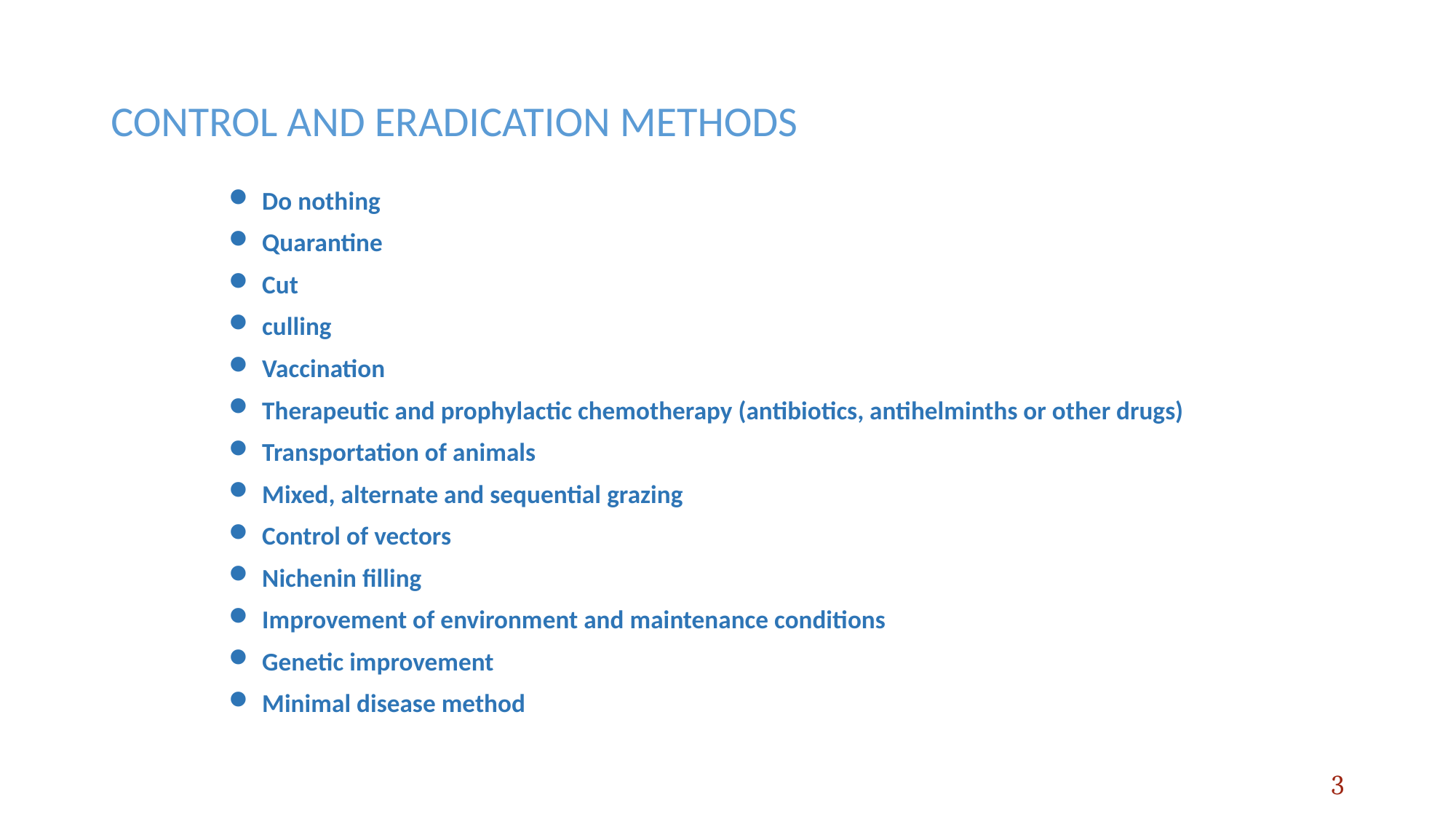

# CONTROL AND ERADICATION METHODS
Do nothing
Quarantine
Cut
culling
Vaccination
Therapeutic and prophylactic chemotherapy (antibiotics, antihelminths or other drugs)
Transportation of animals
Mixed, alternate and sequential grazing
Control of vectors
Nichenin filling
Improvement of environment and maintenance conditions
Genetic improvement
Minimal disease method
3